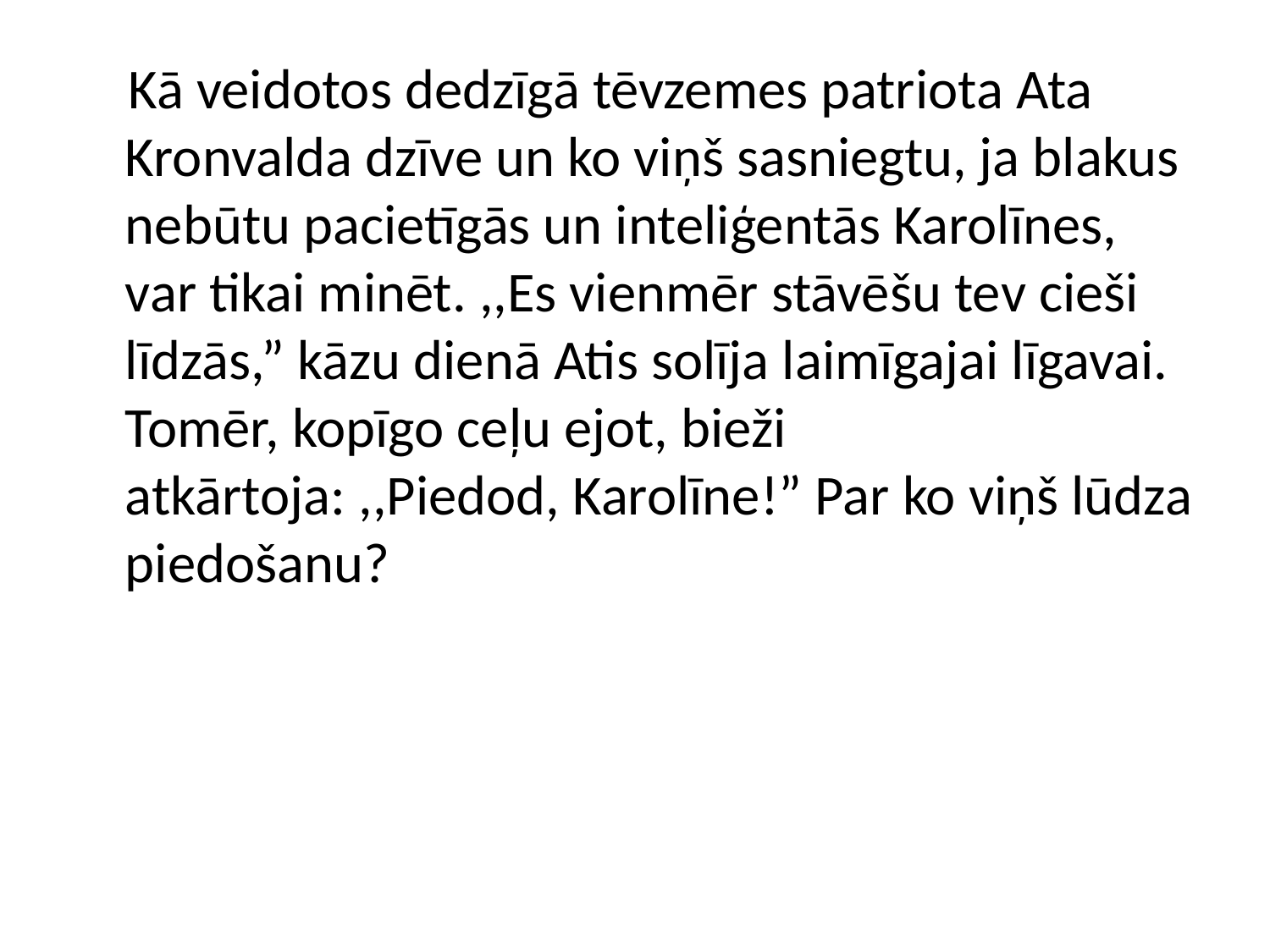

Kā veidotos dedzīgā tēvzemes patriota Ata Kronvalda dzīve un ko viņš sasniegtu, ja blakus nebūtu pacietīgās un inteliģentās Karolīnes, var tikai minēt. ,,Es vienmēr stāvēšu tev cieši līdzās,” kāzu dienā Atis solīja laimīgajai līgavai. Tomēr, kopīgo ceļu ejot, bieži atkārtoja: ,,Piedod, Karolīne!” Par ko viņš lūdza piedošanu?